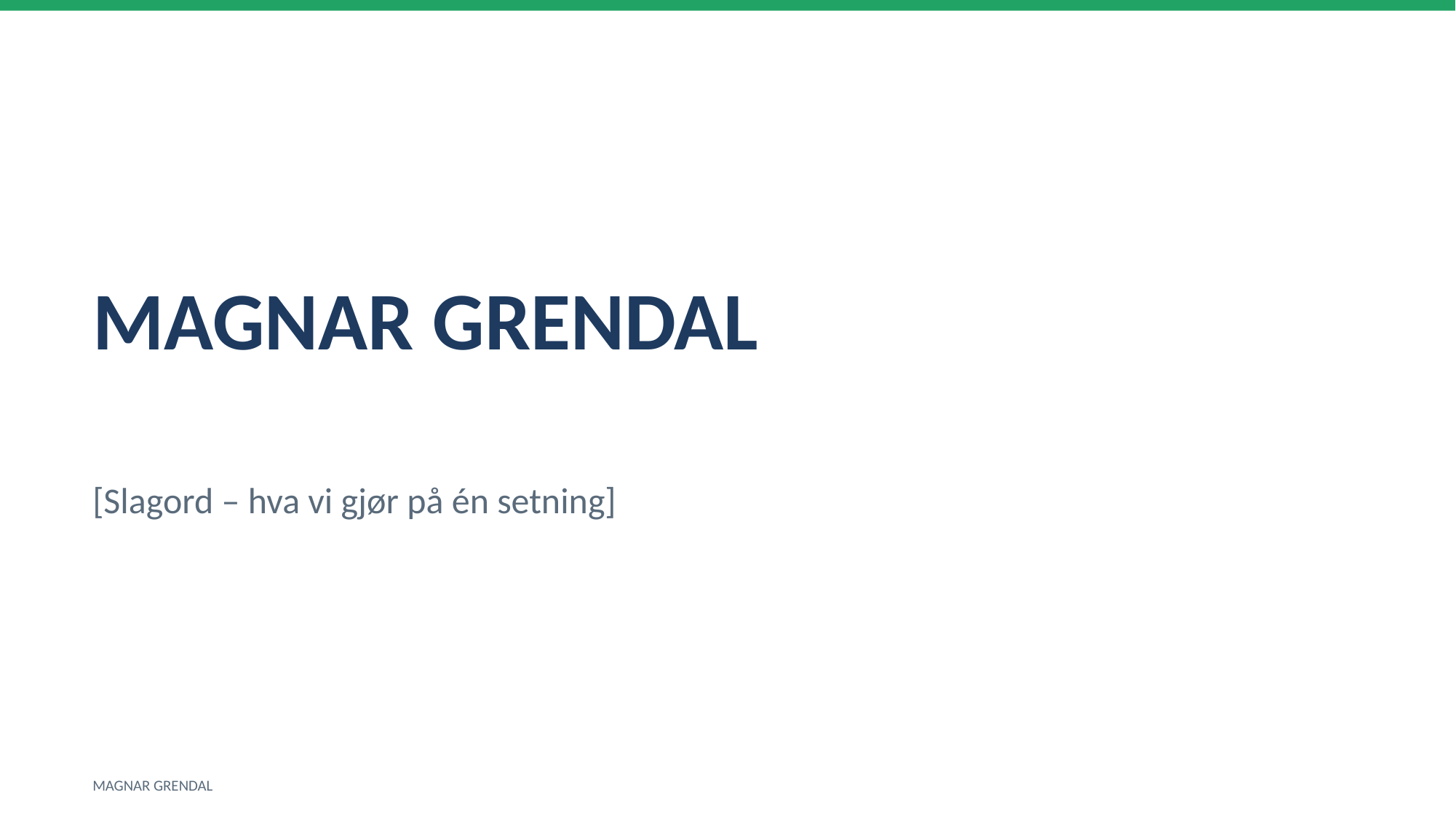

MAGNAR GRENDAL
[Slagord – hva vi gjør på én setning]
MAGNAR GRENDAL